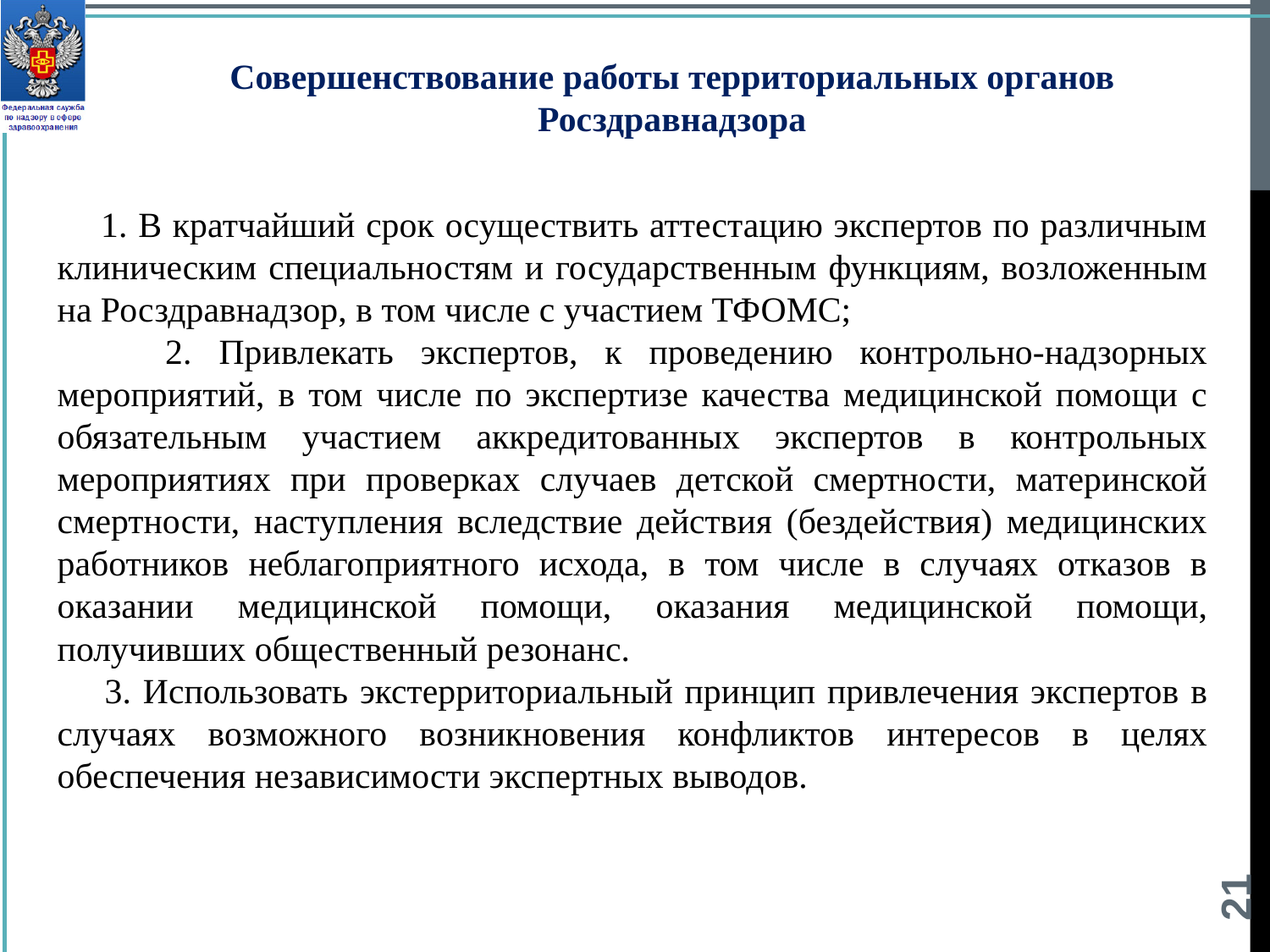

Совершенствование работы территориальных органов Росздравнадзора
    1. В кратчайший срок осуществить аттестацию экспертов по различным клиническим специальностям и государственным функциям, возложенным на Росздравнадзор, в том числе с участием ТФОМС;
    2. Привлекать экспертов, к проведению контрольно-надзорных мероприятий, в том числе по экспертизе качества медицинской помощи с обязательным участием аккредитованных экспертов в контрольных мероприятиях при проверках случаев детской смертности, материнской смертности, наступления вследствие действия (бездействия) медицинских работников неблагоприятного исхода, в том числе в случаях отказов в оказании медицинской помощи, оказания медицинской помощи, получивших общественный резонанс.
    3. Использовать экстерриториальный принцип привлечения экспертов в случаях возможного возникновения конфликтов интересов в целях обеспечения независимости экспертных выводов.
21